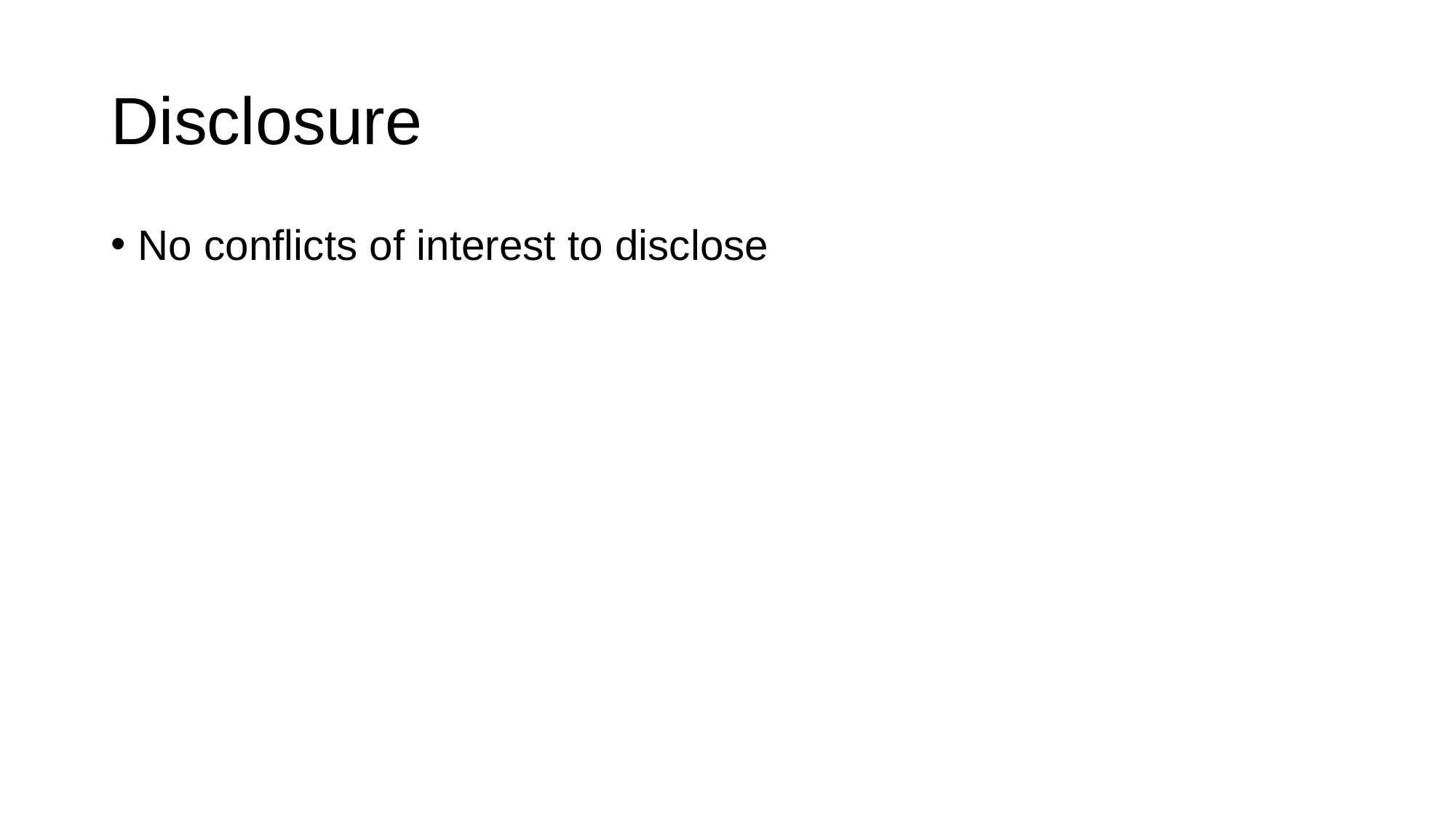

# Disclosure
No conflicts of interest to disclose